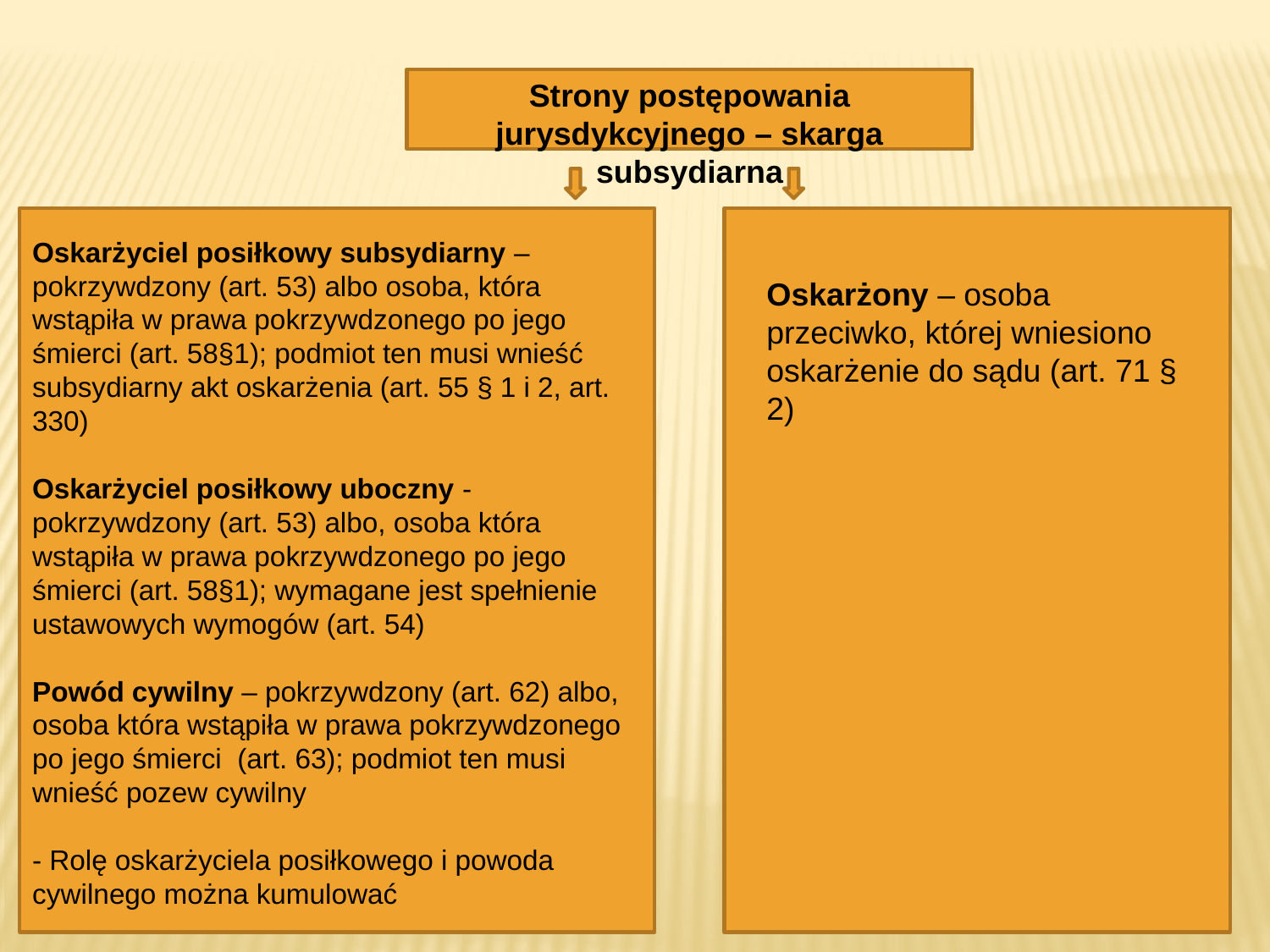

Strony postępowania jurysdykcyjnego – skarga subsydiarna

Oskarżyciel posiłkowy subsydiarny – pokrzywdzony (art. 53) albo osoba, która wstąpiła w prawa pokrzywdzonego po jego  śmierci (art. 58§1); podmiot ten musi wnieść subsydiarny akt oskarżenia (art. 55 § 1 i 2, art. 330)

Oskarżyciel posiłkowy uboczny - pokrzywdzony (art. 53) albo, osoba która wstąpiła w prawa pokrzywdzonego po jego śmierci (art. 58§1); wymagane jest spełnienie ustawowych wymogów (art. 54)

Powód cywilny – pokrzywdzony (art. 62) albo, osoba która wstąpiła w prawa pokrzywdzonego po jego śmierci  (art. 63); podmiot ten musi wnieść pozew cywilny

- Rolę oskarżyciela posiłkowego i powoda cywilnego można kumulować

Oskarżony – osoba przeciwko, której wniesiono oskarżenie do sądu (art. 71 § 2)